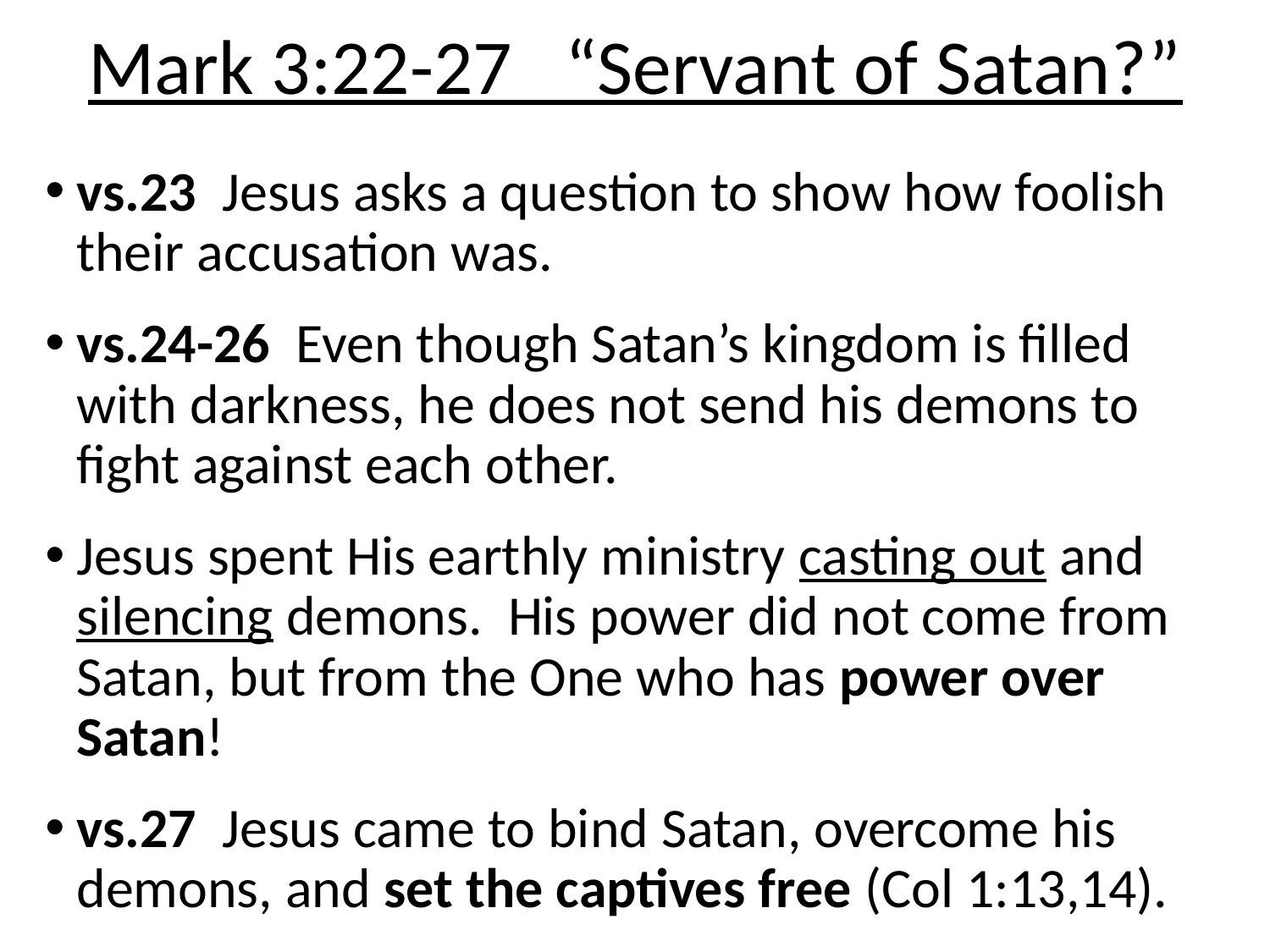

# Mark 3:22-27   “Servant of Satan?”
vs.23  Jesus asks a question to show how foolish their accusation was.
vs.24-26  Even though Satan’s kingdom is filled with darkness, he does not send his demons to fight against each other.
Jesus spent His earthly ministry casting out and silencing demons.  His power did not come from Satan, but from the One who has power over Satan!
vs.27  Jesus came to bind Satan, overcome his demons, and set the captives free (Col 1:13,14).